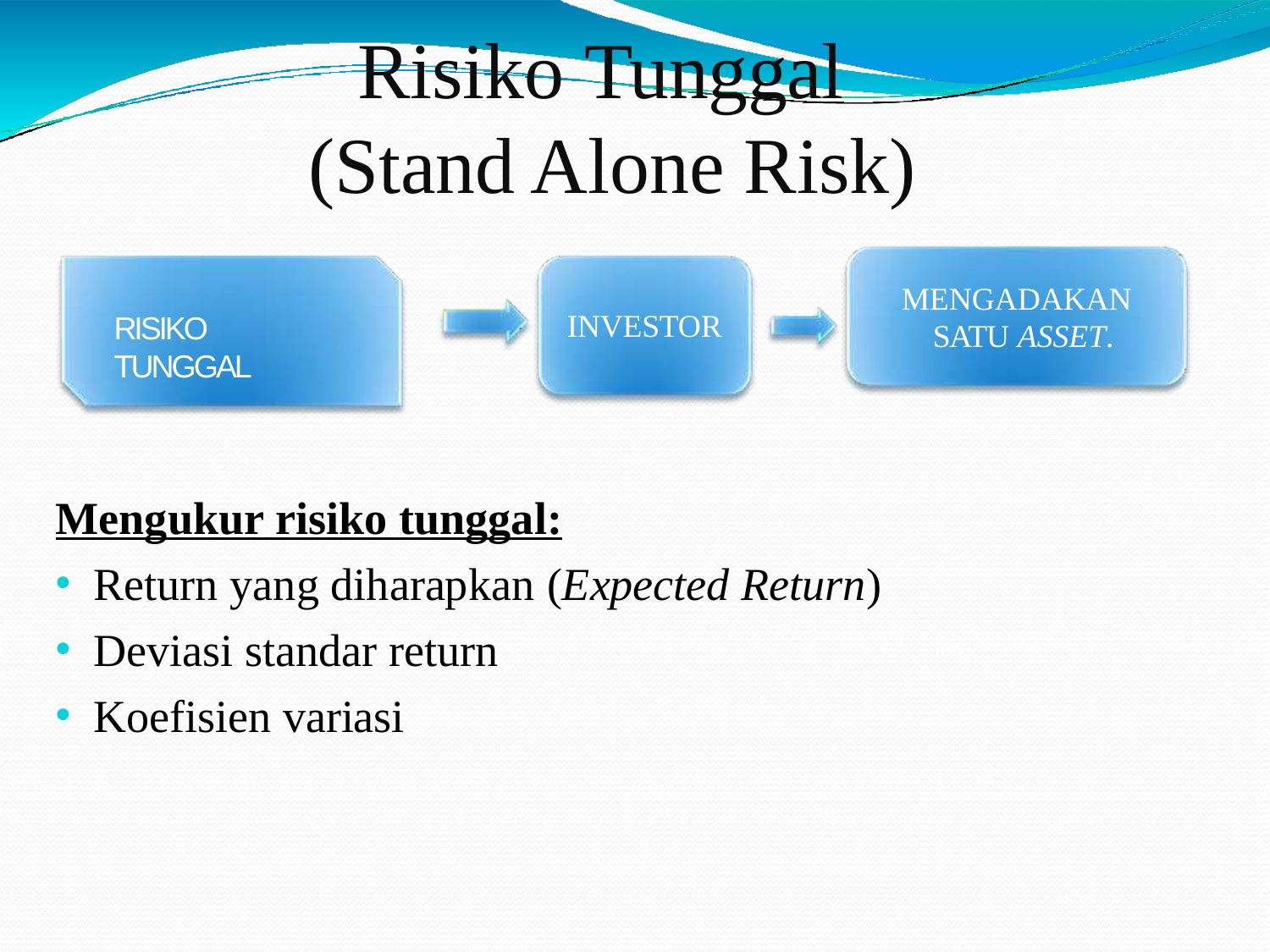

# Risiko Tunggal (Stand Alone Risk)

MENGADAKAN  SATU ASSET.

INVESTOR
RISIKO TUNGGAL
Mengukur risiko tunggal:
Return yang diharapkan (Expected Return)
Deviasi standar return
Koefisien variasi